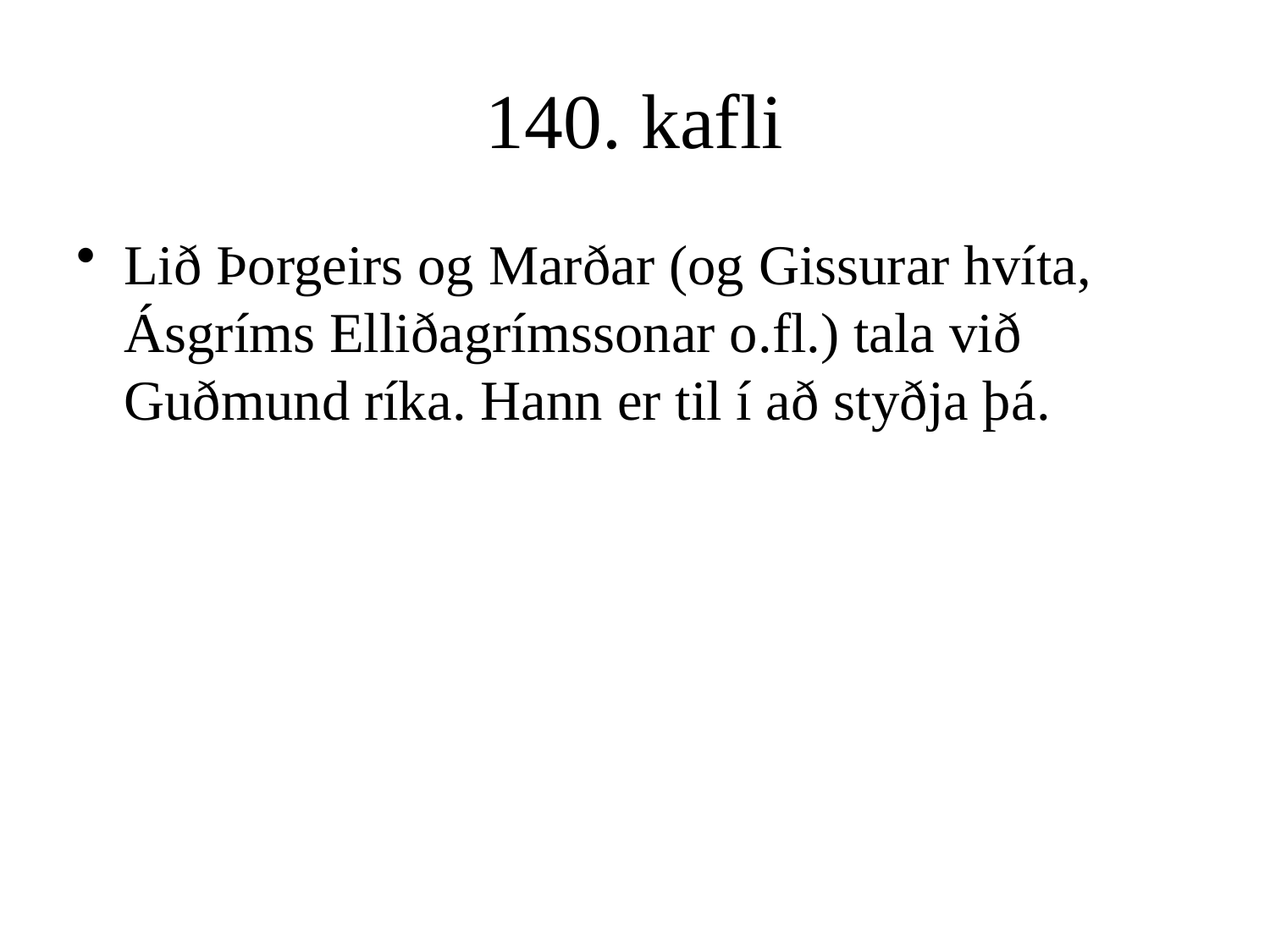

# 140. kafli
Lið Þorgeirs og Marðar (og Gissurar hvíta, Ásgríms Elliðagrímssonar o.fl.) tala við Guðmund ríka. Hann er til í að styðja þá.